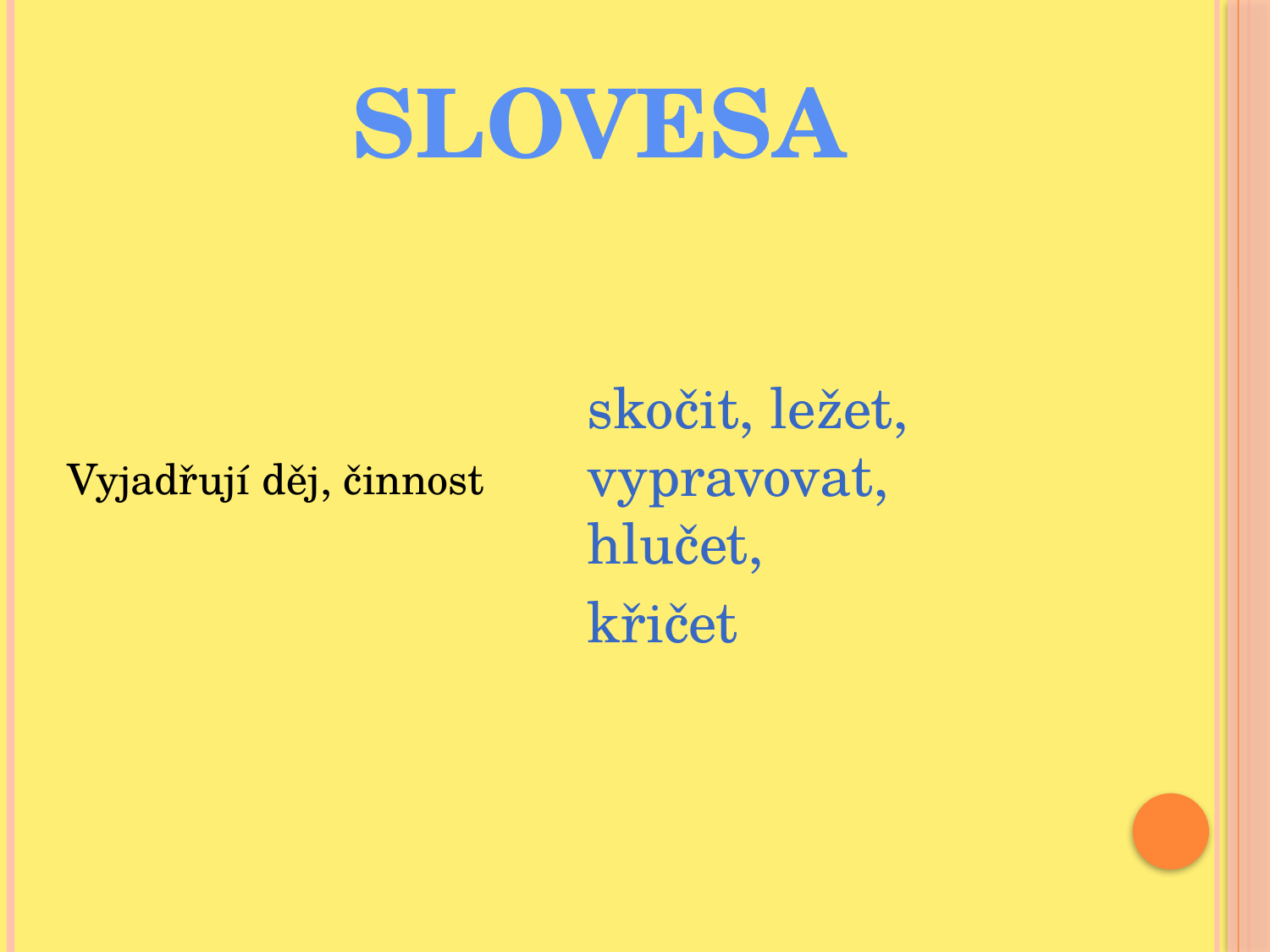

#
SLOVESA
skočit, ležet, vypravovat, hlučet,
křičet
Vyjadřují děj, činnost